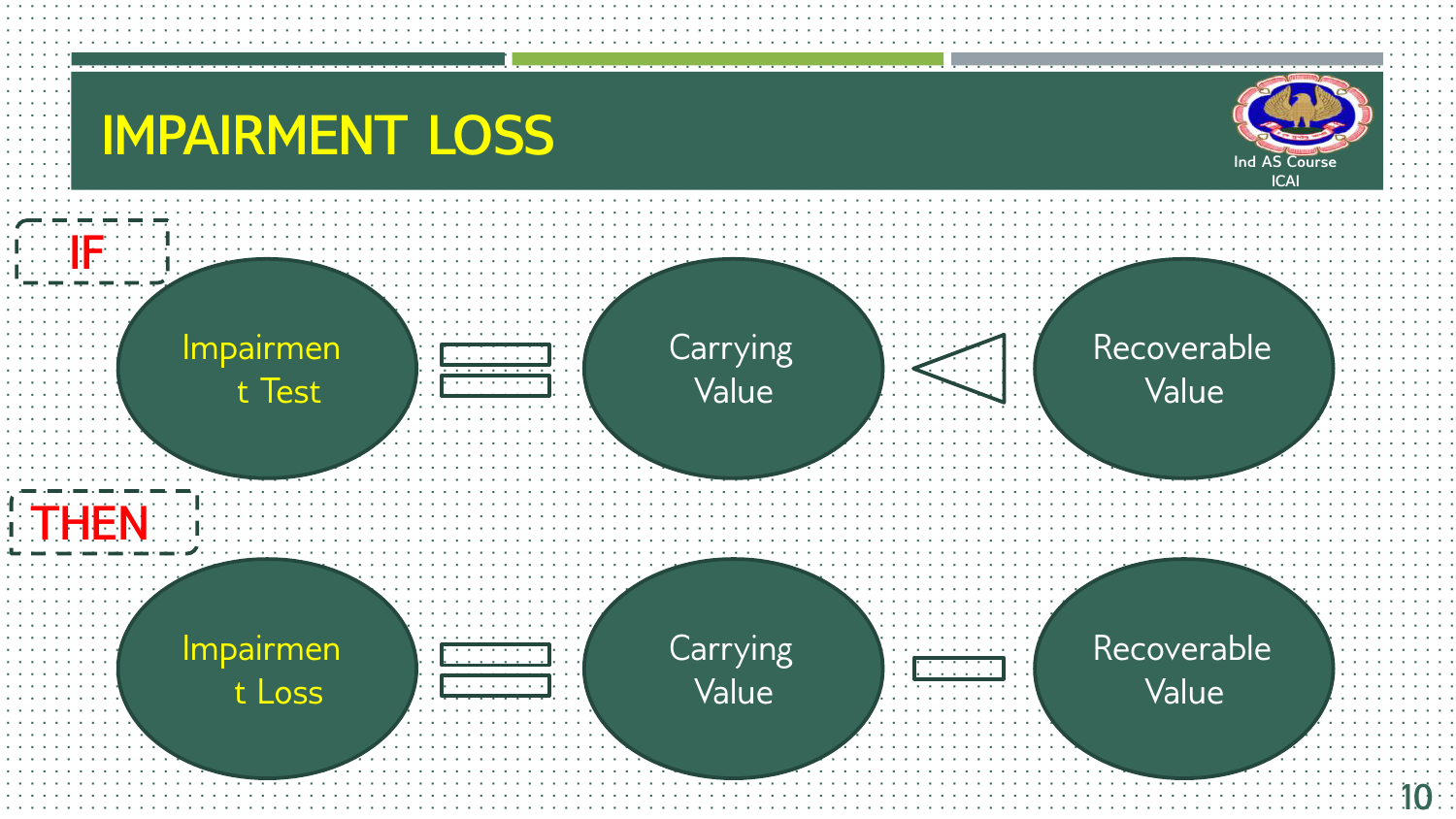

# IMPAIRMENT LOSS
Ind AS Course ICAI
IF

Impairment Test
Carrying Value
Recoverable Value

THEN

Impairment Loss
Carrying Value
Recoverable Value

10